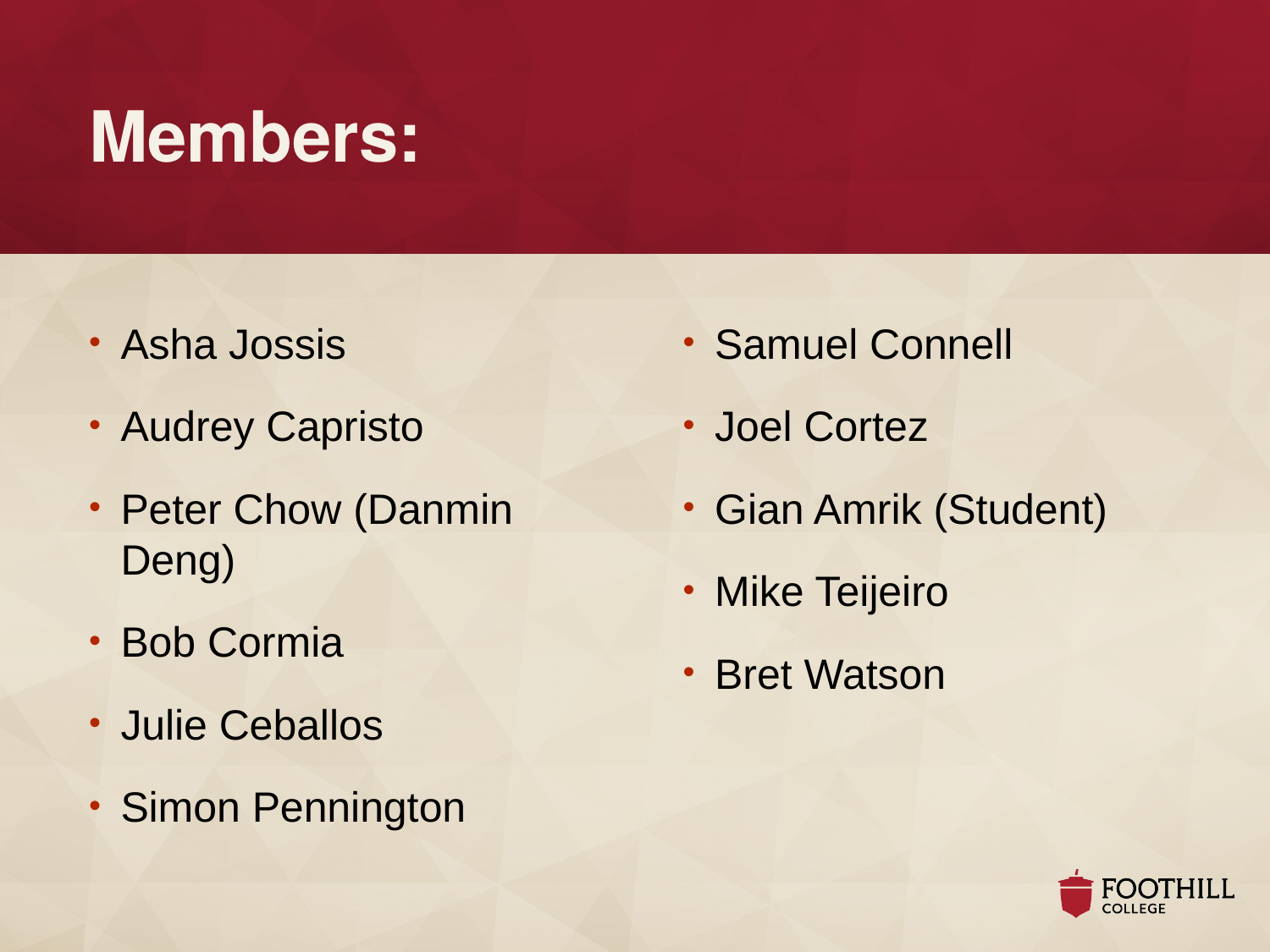

# Members:
Asha Jossis
Audrey Capristo
Peter Chow (Danmin Deng)
Bob Cormia
Julie Ceballos
Simon Pennington
Samuel Connell
Joel Cortez
Gian Amrik (Student)
Mike Teijeiro
Bret Watson